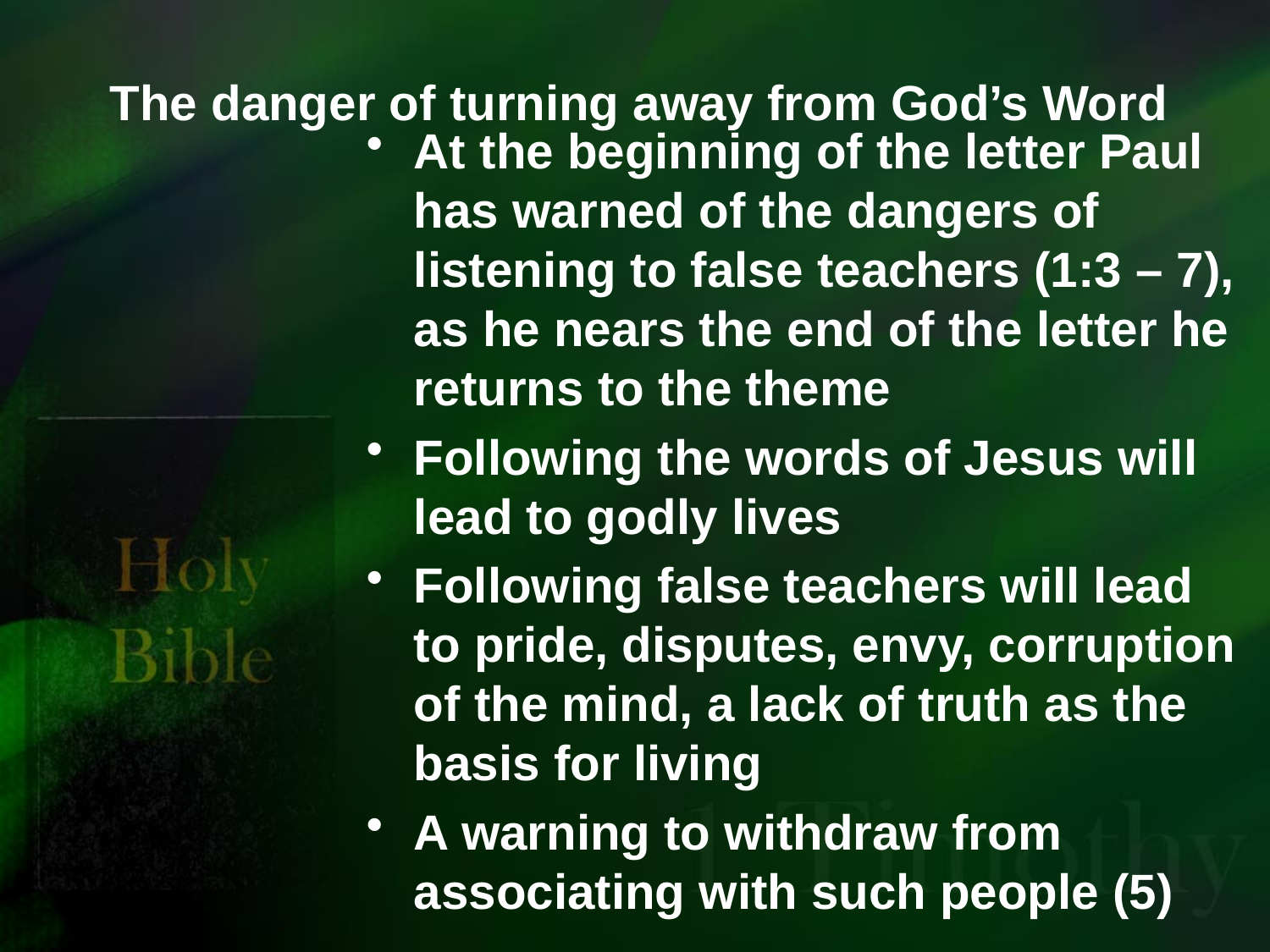

# The danger of turning away from God’s Word
At the beginning of the letter Paul has warned of the dangers of listening to false teachers (1:3 – 7), as he nears the end of the letter he returns to the theme
Following the words of Jesus will lead to godly lives
Following false teachers will lead to pride, disputes, envy, corruption of the mind, a lack of truth as the basis for living
A warning to withdraw from associating with such people (5)